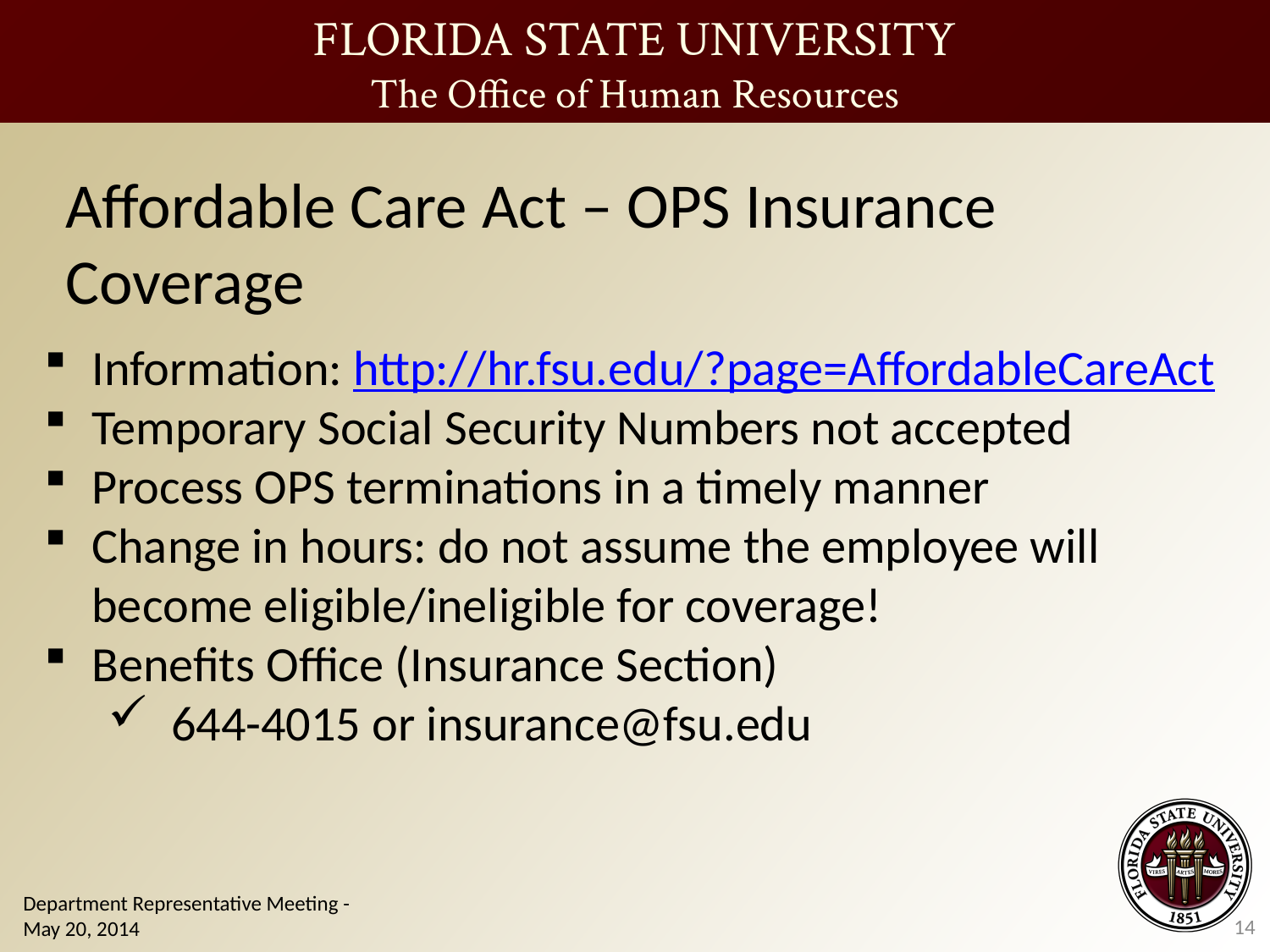

Affordable Care Act – OPS Insurance Coverage
Information: http://hr.fsu.edu/?page=AffordableCareAct
Temporary Social Security Numbers not accepted
Process OPS terminations in a timely manner
Change in hours: do not assume the employee will become eligible/ineligible for coverage!
Benefits Office (Insurance Section)
644-4015 or insurance@fsu.edu
Department Representative Meeting - May 20, 2014
14